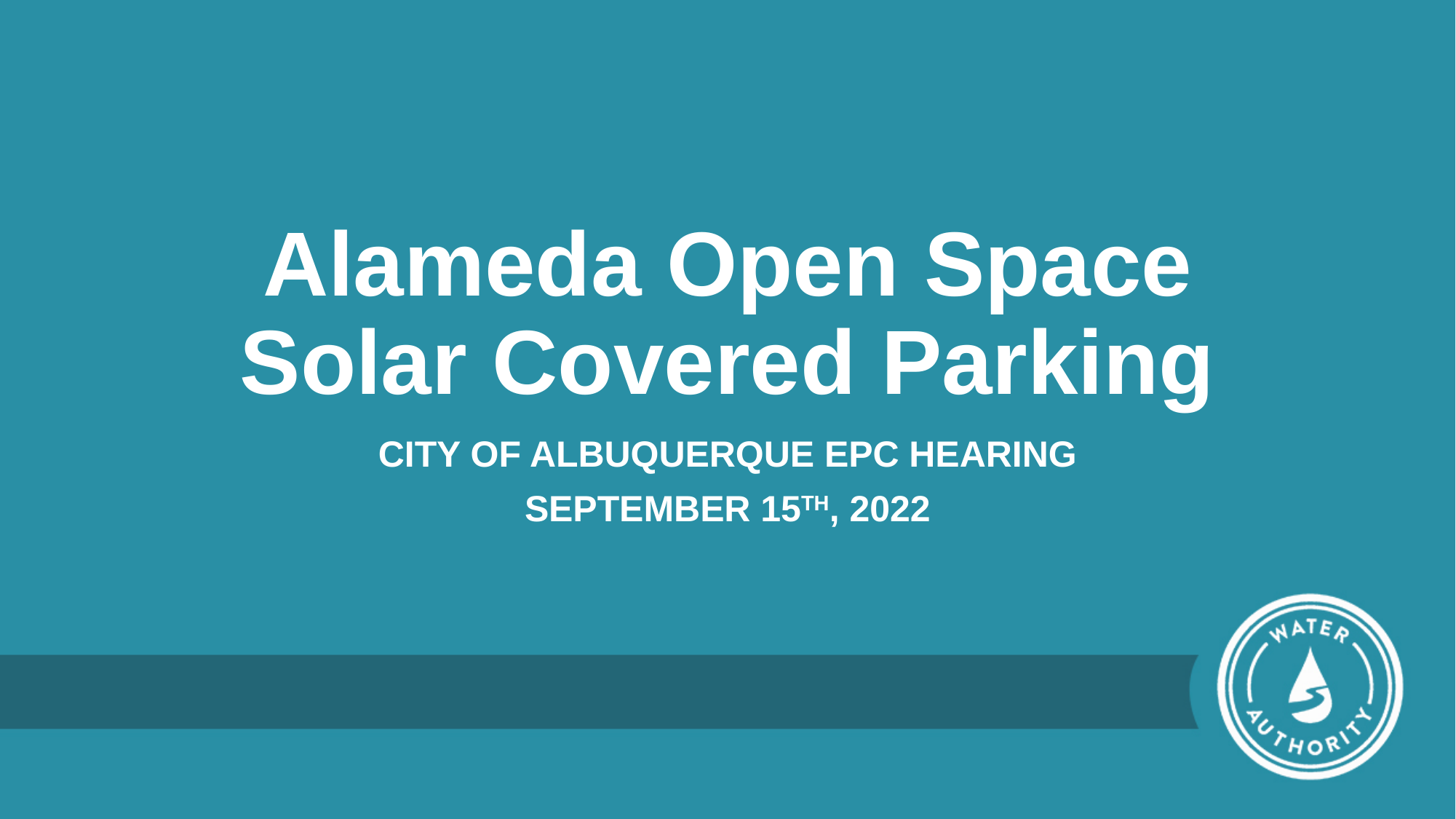

# Alameda Open Space Solar Covered Parking
CITY OF ALBUQUERQUE EPC HEARING
SEPTEMBER 15TH, 2022